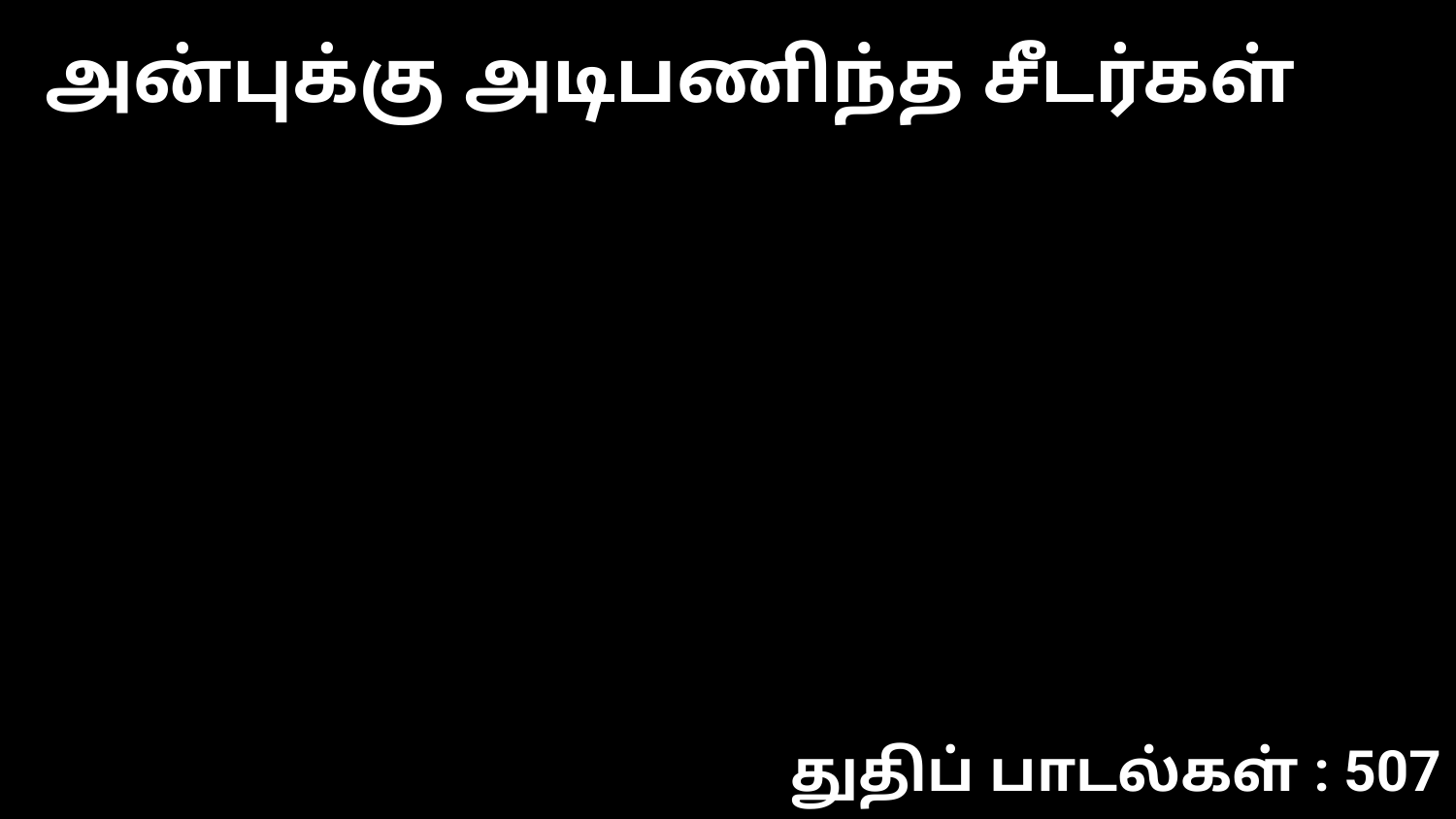

அன்புக்கு அடிபணிந்த சீடர்கள்
துதிப் பாடல்கள் : 507